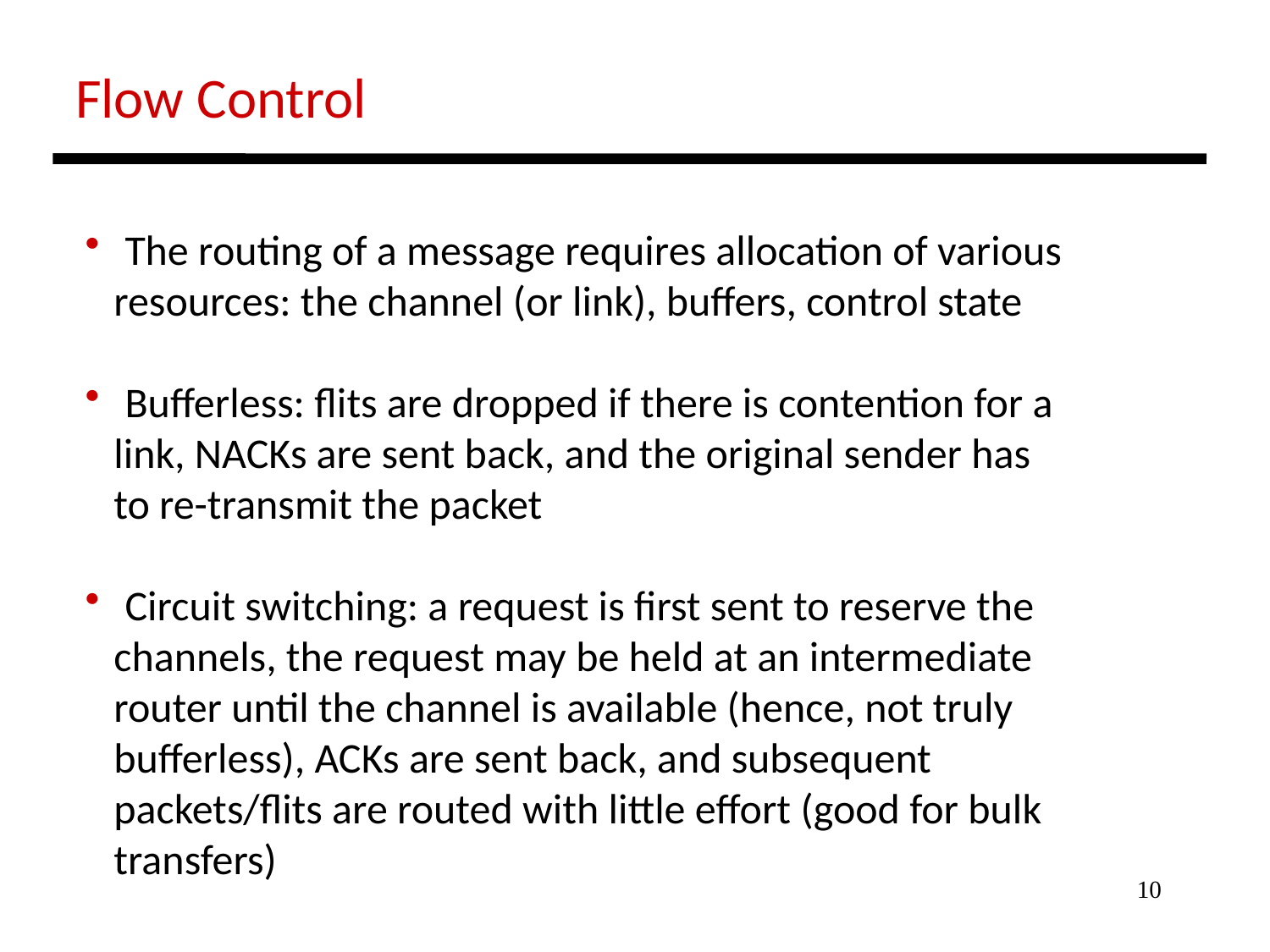

Flow Control

 The routing of a message requires allocation of various
   resources: the channel (or link), buffers, control state

 Bufferless: flits are dropped if there is contention for a
   link, NACKs are sent back, and the original sender has
   to re-transmit the packet

 Circuit switching: a request is first sent to reserve the
   channels, the request may be held at an intermediate
   router until the channel is available (hence, not truly
   bufferless), ACKs are sent back, and subsequent
   packets/flits are routed with little effort (good for bulk
   transfers)
10